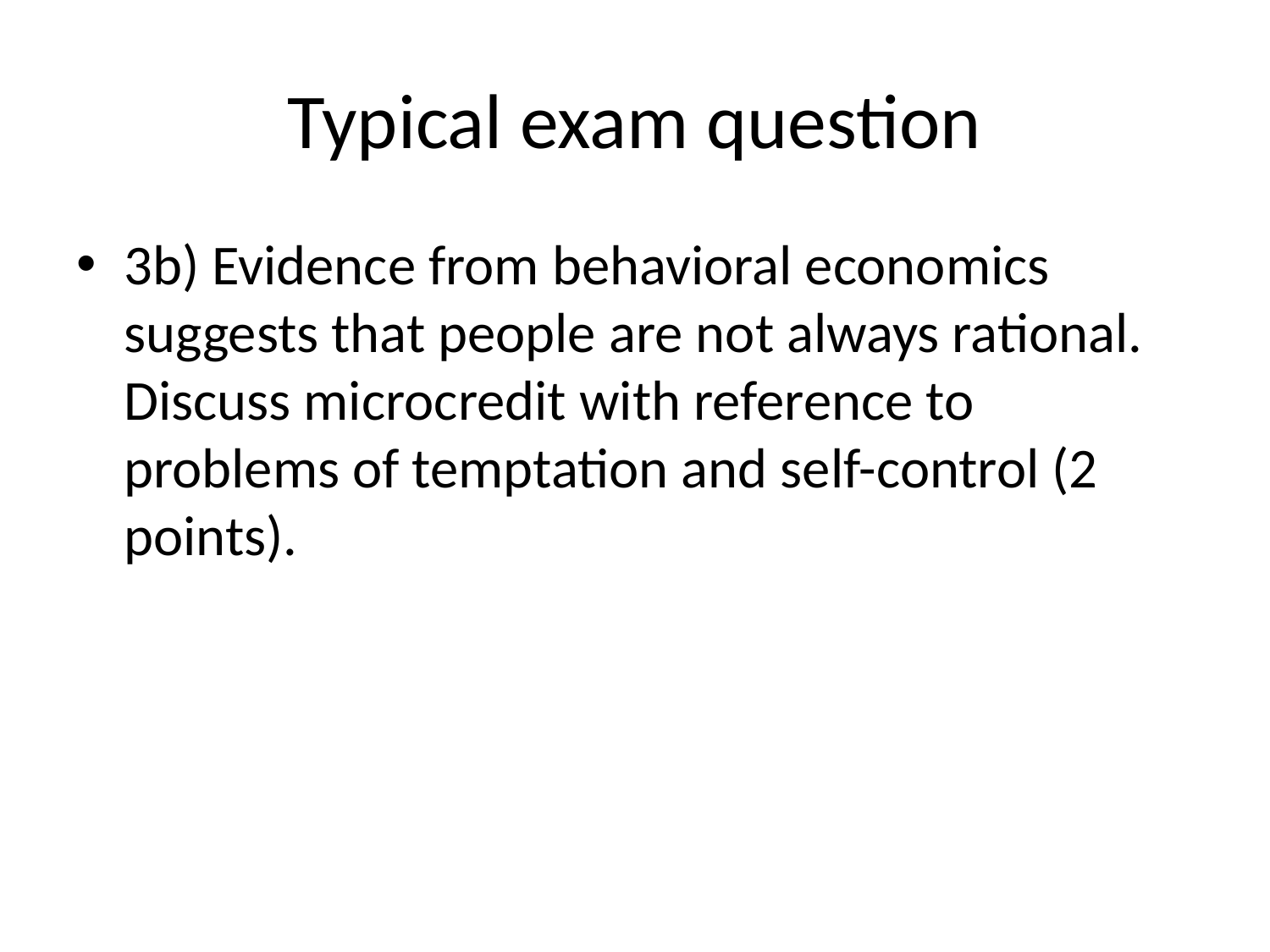

# Typical exam question
3b) Evidence from behavioral economics suggests that people are not always rational. Discuss microcredit with reference to problems of temptation and self-control (2 points).